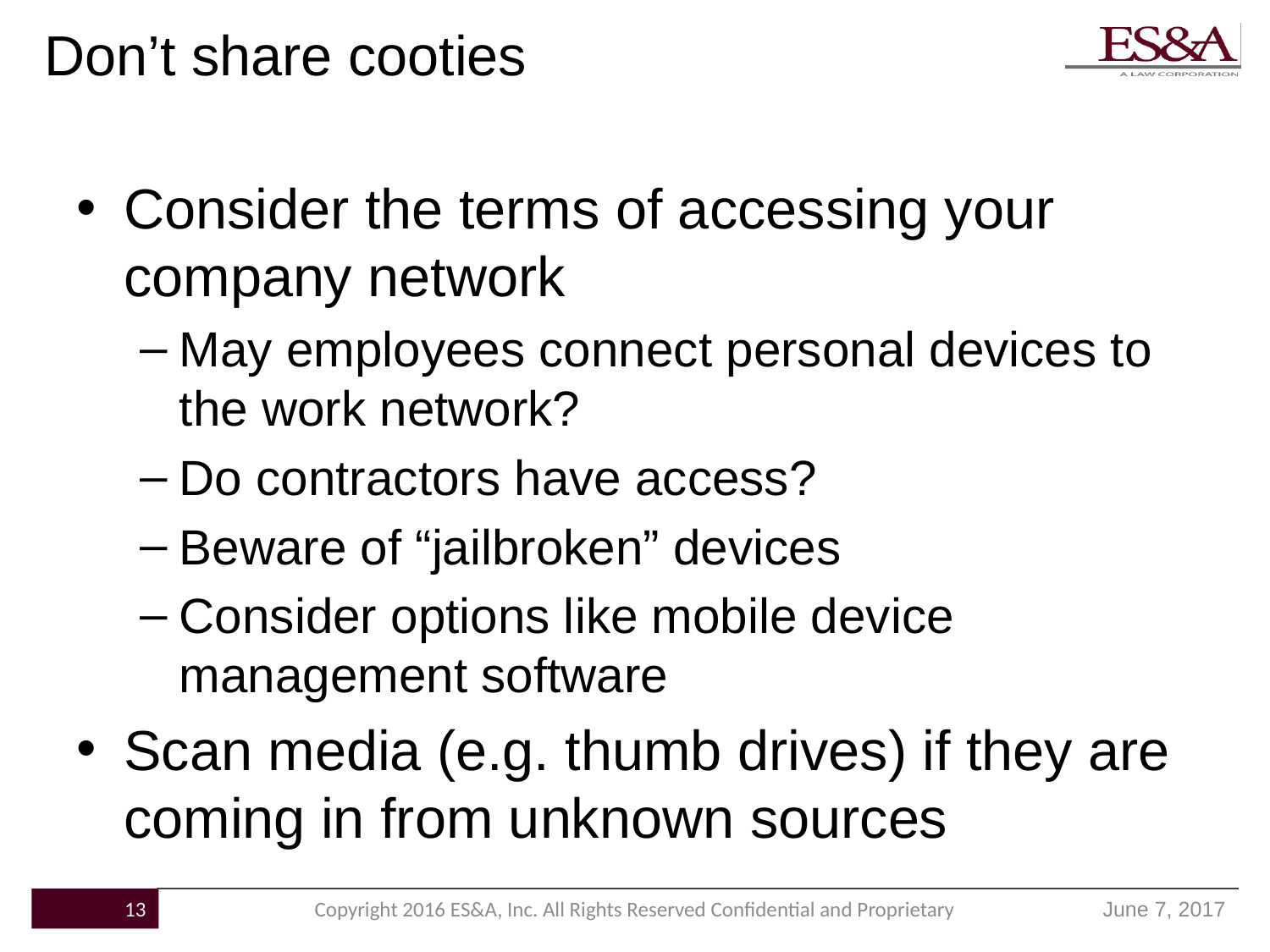

# Don’t share cooties
Consider the terms of accessing your company network
May employees connect personal devices to the work network?
Do contractors have access?
Beware of “jailbroken” devices
Consider options like mobile device management software
Scan media (e.g. thumb drives) if they are coming in from unknown sources
June 7, 2017
13
Copyright 2016 ES&A, Inc. All Rights Reserved Confidential and Proprietary